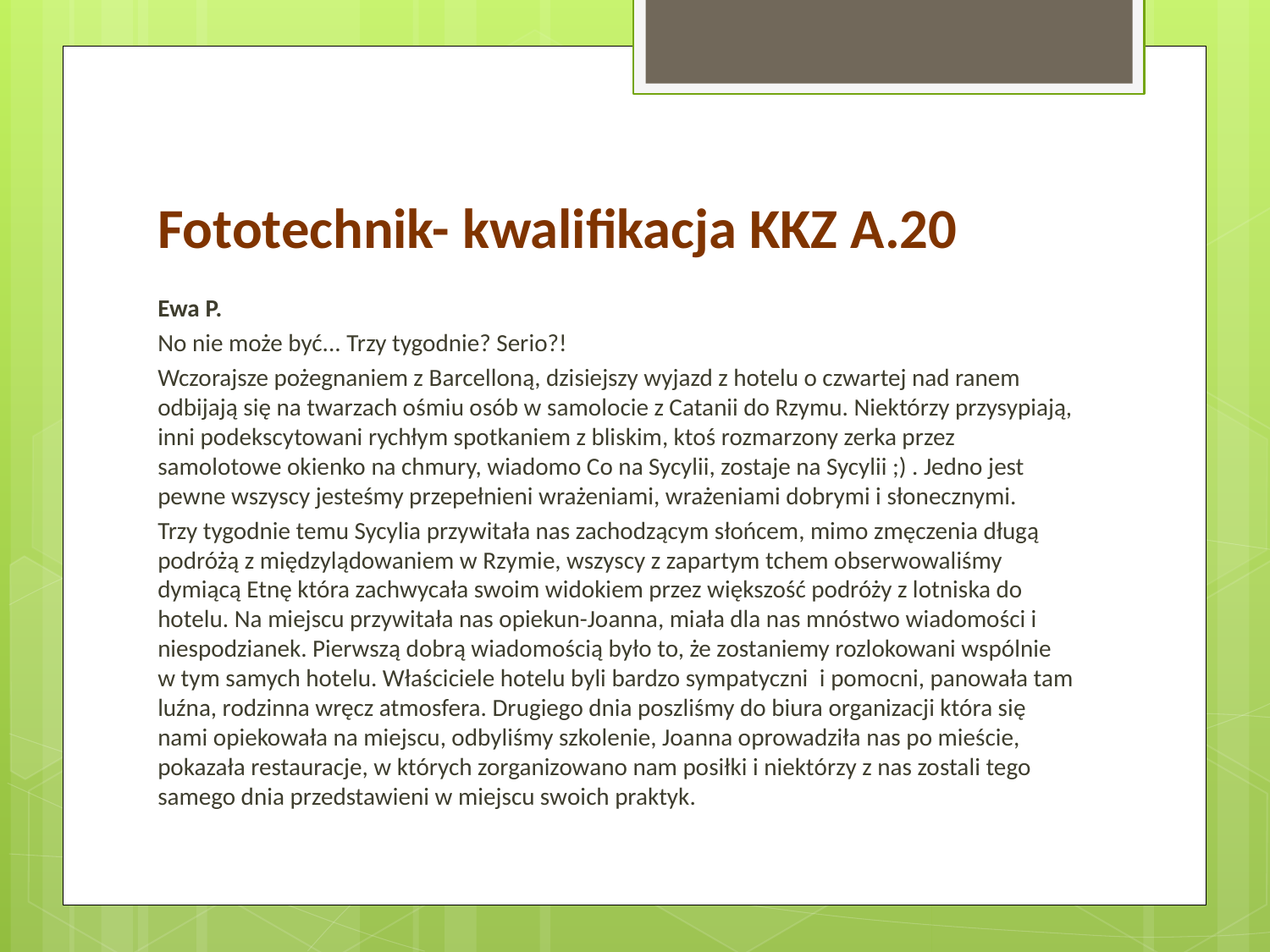

# Fototechnik- kwalifikacja KKZ A.20
Ewa P.
No nie może być... Trzy tygodnie? Serio?!
Wczorajsze pożegnaniem z Barcelloną, dzisiejszy wyjazd z hotelu o czwartej nad ranem odbijają się na twarzach ośmiu osób w samolocie z Catanii do Rzymu. Niektórzy przysypiają, inni podekscytowani rychłym spotkaniem z bliskim, ktoś rozmarzony zerka przez samolotowe okienko na chmury, wiadomo Co na Sycylii, zostaje na Sycylii ;) . Jedno jest pewne wszyscy jesteśmy przepełnieni wrażeniami, wrażeniami dobrymi i słonecznymi.
Trzy tygodnie temu Sycylia przywitała nas zachodzącym słońcem, mimo zmęczenia długą podróżą z międzylądowaniem w Rzymie, wszyscy z zapartym tchem obserwowaliśmy dymiącą Etnę która zachwycała swoim widokiem przez większość podróży z lotniska do hotelu. Na miejscu przywitała nas opiekun-Joanna, miała dla nas mnóstwo wiadomości i niespodzianek. Pierwszą dobrą wiadomością było to, że zostaniemy rozlokowani wspólnie w tym samych hotelu. Właściciele hotelu byli bardzo sympatyczni  i pomocni, panowała tam luźna, rodzinna wręcz atmosfera. Drugiego dnia poszliśmy do biura organizacji która się nami opiekowała na miejscu, odbyliśmy szkolenie, Joanna oprowadziła nas po mieście, pokazała restauracje, w których zorganizowano nam posiłki i niektórzy z nas zostali tego samego dnia przedstawieni w miejscu swoich praktyk.